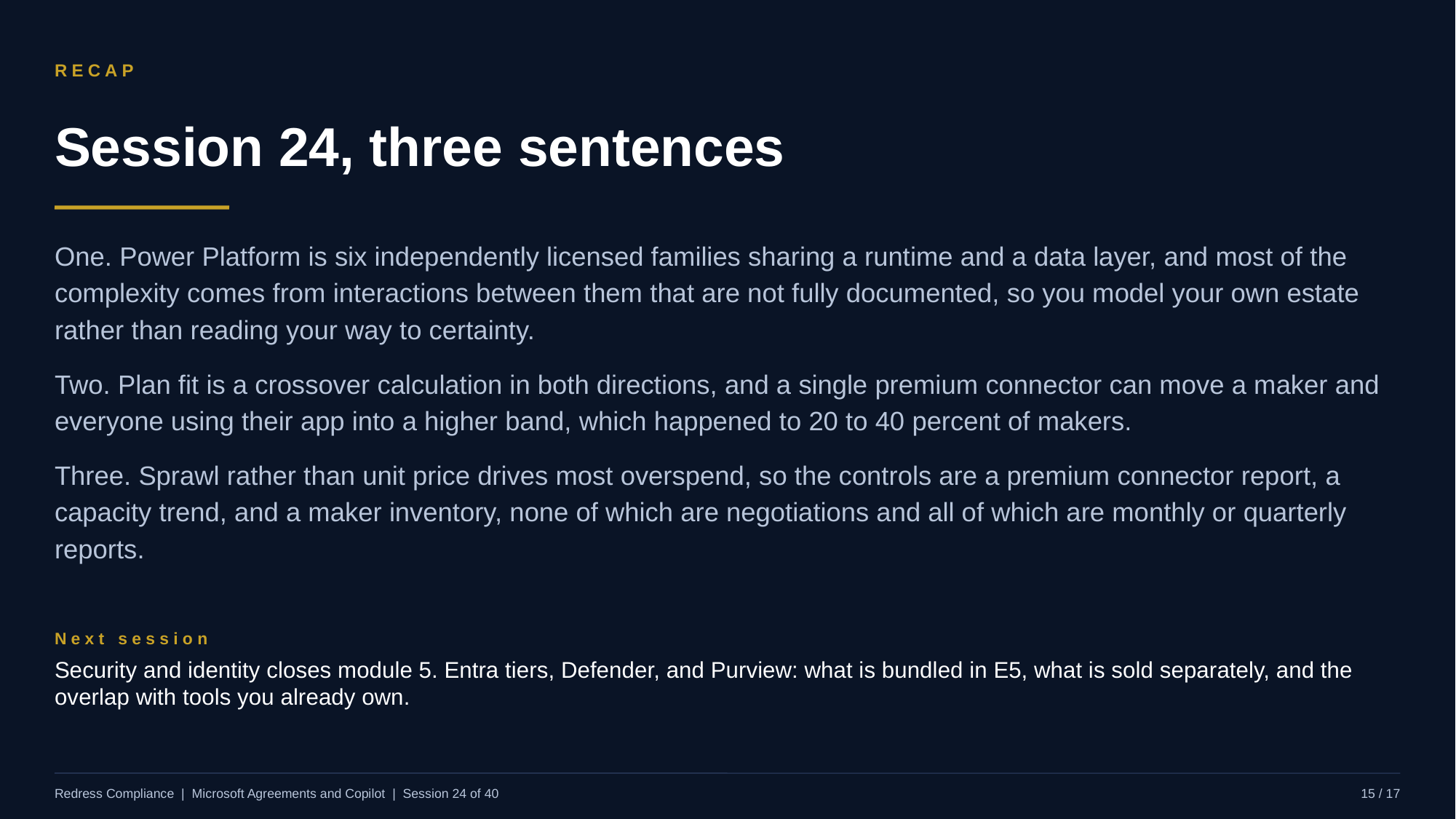

RECAP
Session 24, three sentences

One. Power Platform is six independently licensed families sharing a runtime and a data layer, and most of the complexity comes from interactions between them that are not fully documented, so you model your own estate rather than reading your way to certainty.
Two. Plan fit is a crossover calculation in both directions, and a single premium connector can move a maker and everyone using their app into a higher band, which happened to 20 to 40 percent of makers.
Three. Sprawl rather than unit price drives most overspend, so the controls are a premium connector report, a capacity trend, and a maker inventory, none of which are negotiations and all of which are monthly or quarterly reports.
Next session
Security and identity closes module 5. Entra tiers, Defender, and Purview: what is bundled in E5, what is sold separately, and the overlap with tools you already own.

Redress Compliance  |  Microsoft Agreements and Copilot  |  Session 24 of 40
15 / 17